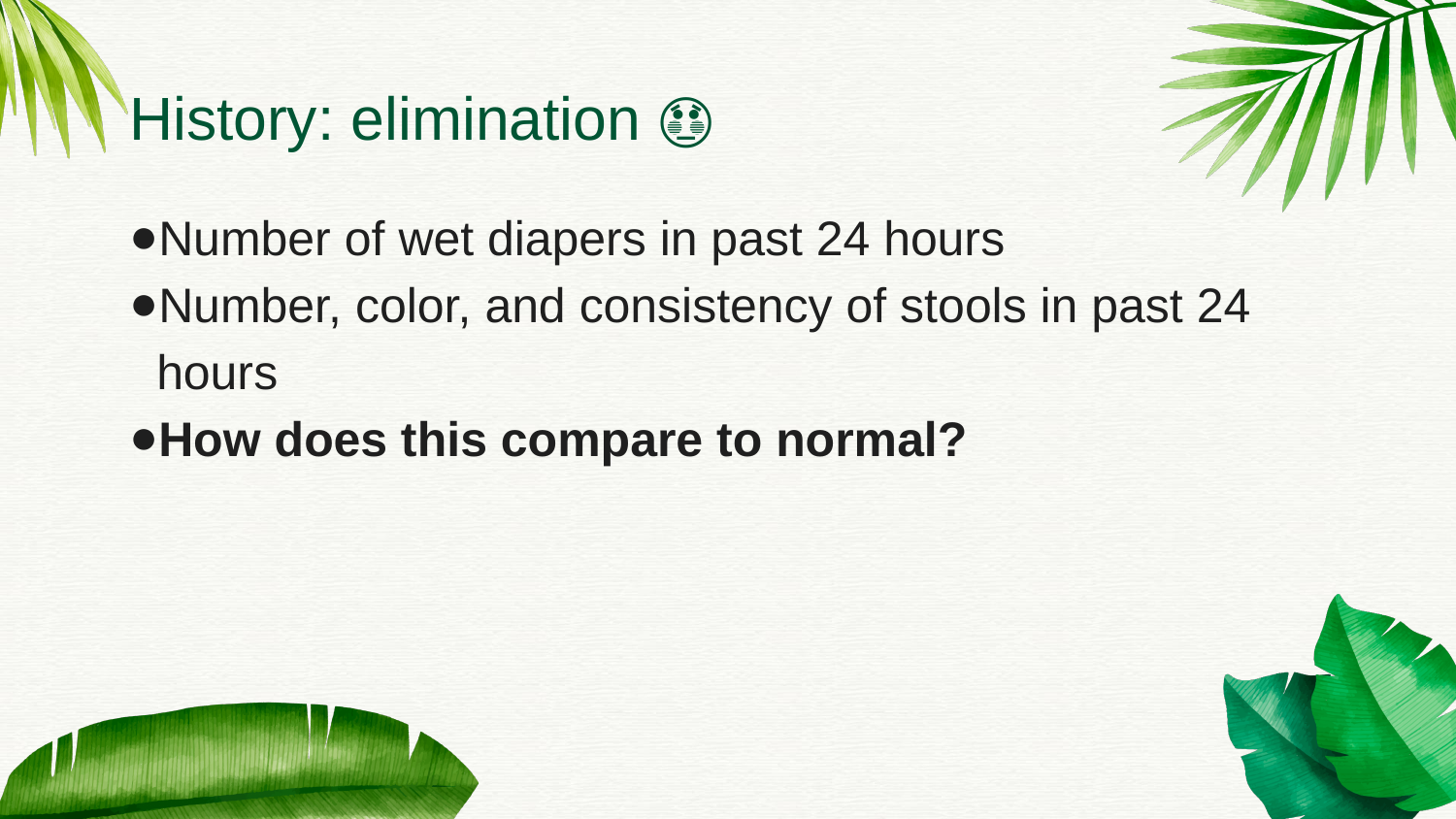

# History: elimination 😳
Number of wet diapers in past 24 hours
Number, color, and consistency of stools in past 24 hours
How does this compare to normal?